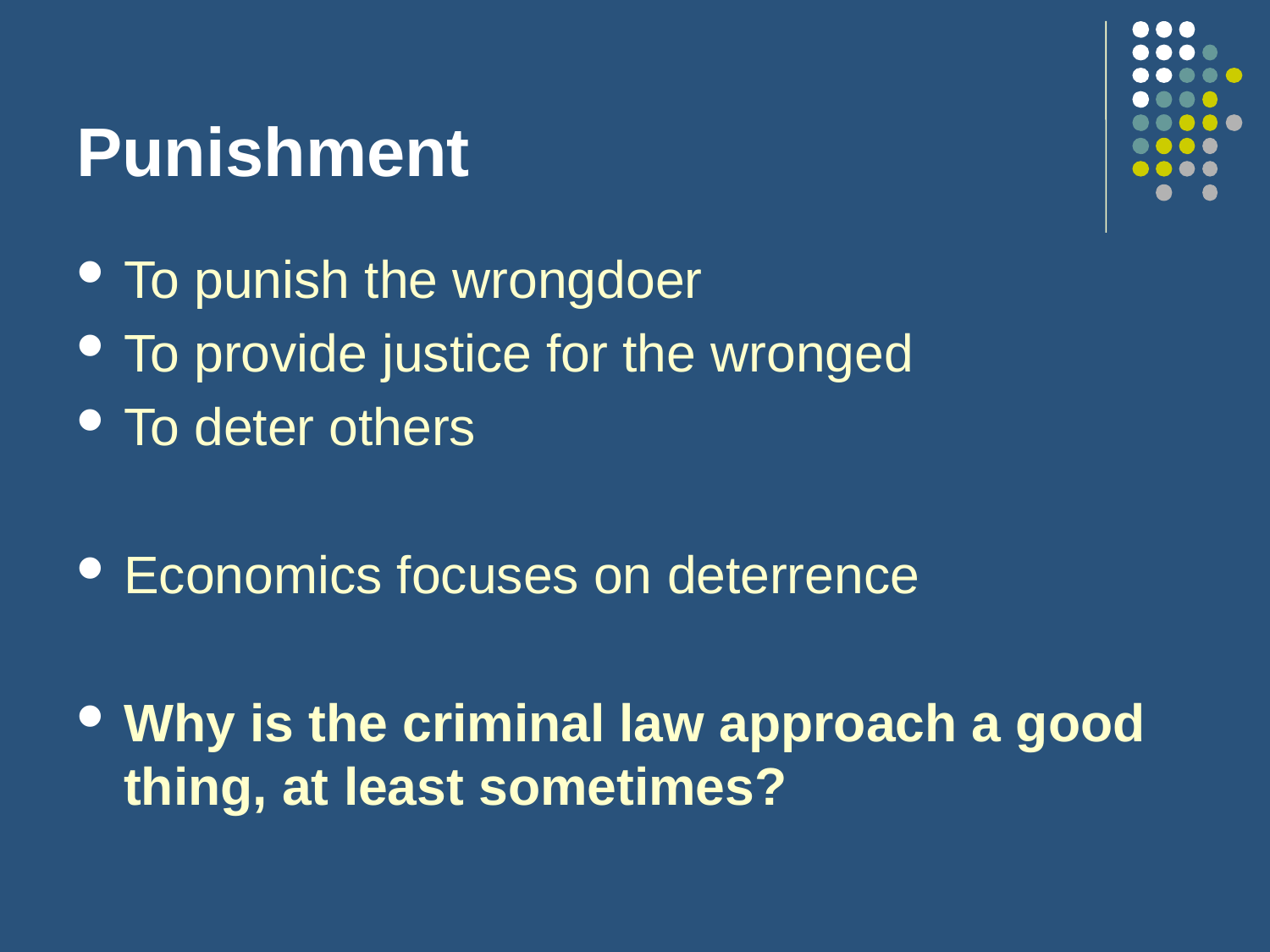

# Punishment
To punish the wrongdoer
To provide justice for the wronged
To deter others

Economics focuses on deterrence

Why is the criminal law approach a good thing, at least sometimes?